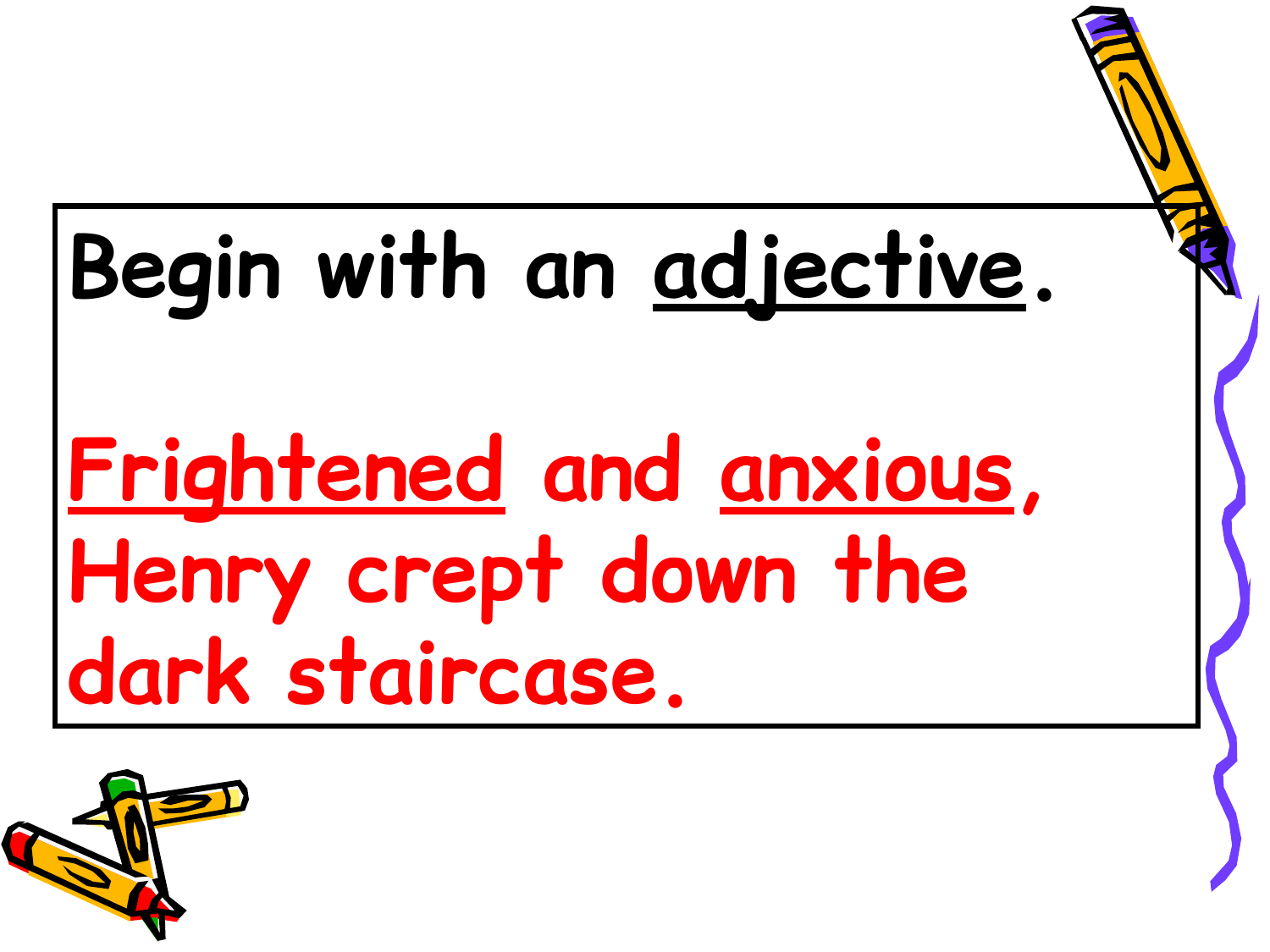

Begin with an adjective.

Frightened and anxious, Henry crept down the dark staircase.